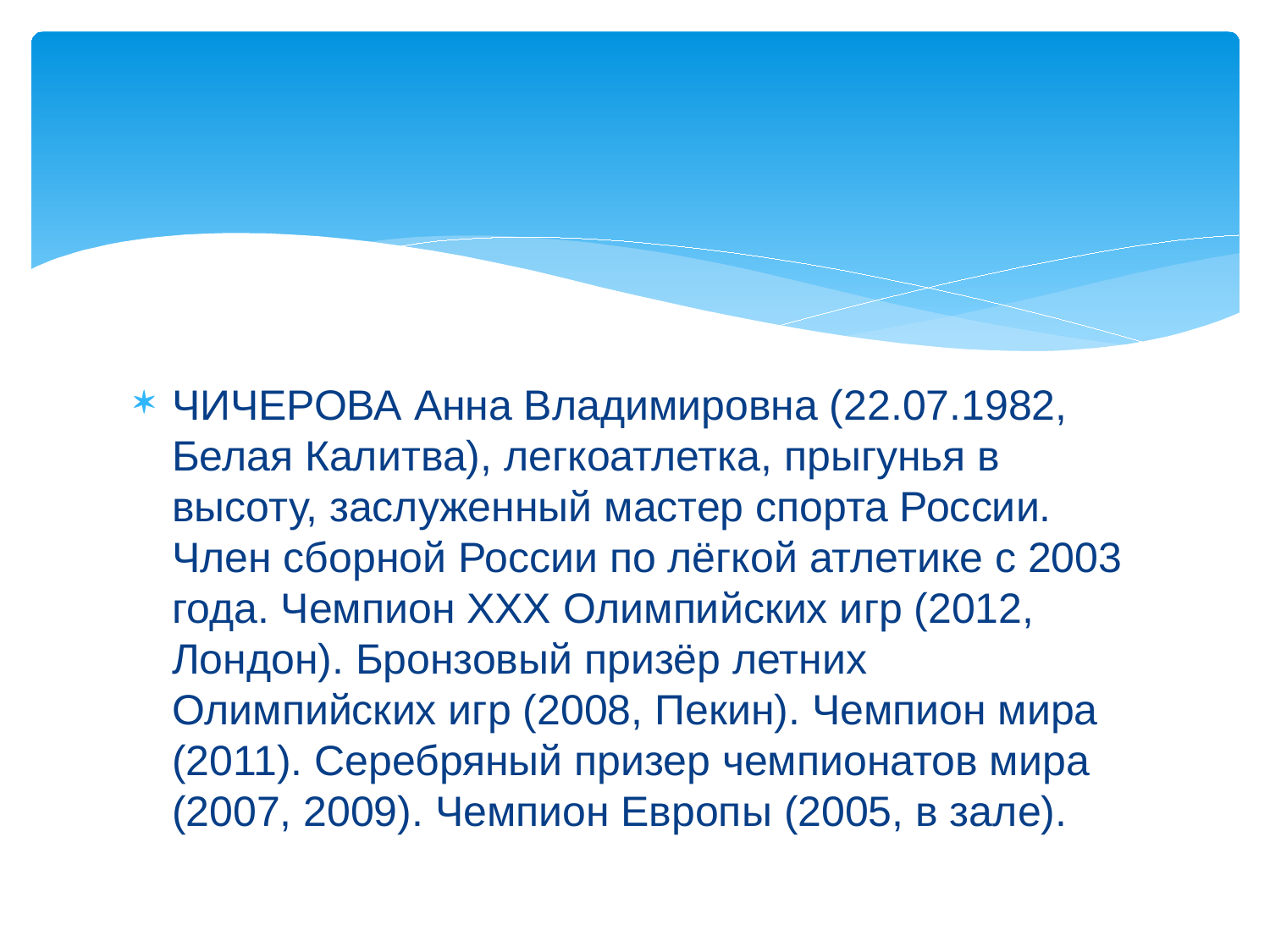

#
ЧИЧЕРОВА Анна Владимировна (22.07.1982, Белая Калитва), легкоатлетка, прыгунья в высоту, заслуженный мастер спорта России. Член сборной России по лёгкой атлетике с 2003 года. Чемпион XXX Олимпийских игр (2012, Лондон). Бронзовый призёр летних Олимпийских игр (2008, Пекин). Чемпион мира (2011). Серебряный призер чемпионатов мира (2007, 2009). Чемпион Европы (2005, в зале).